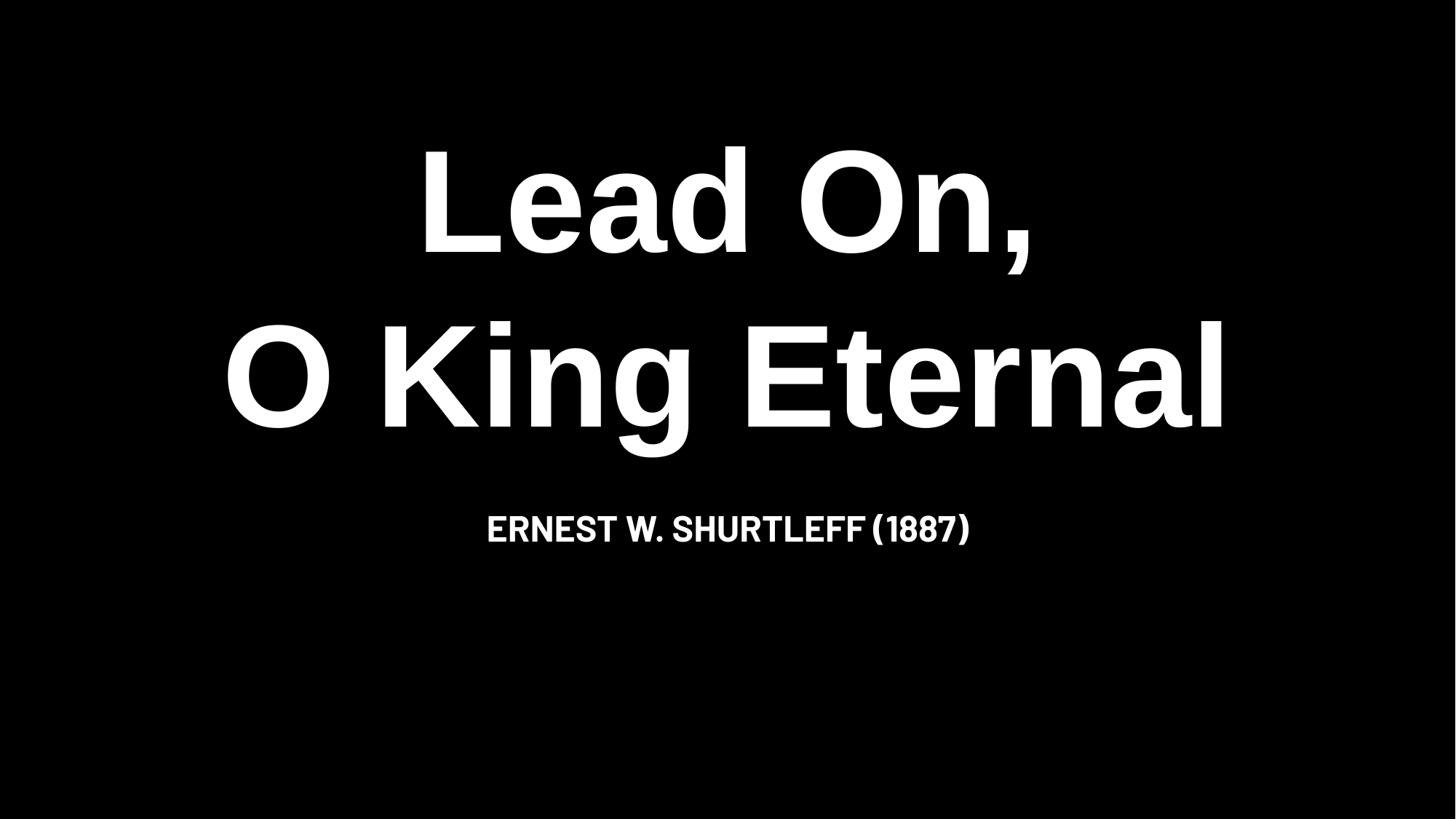

Lead On,
O King Eternal
ERNEST W. SHURTLEFF (1887)